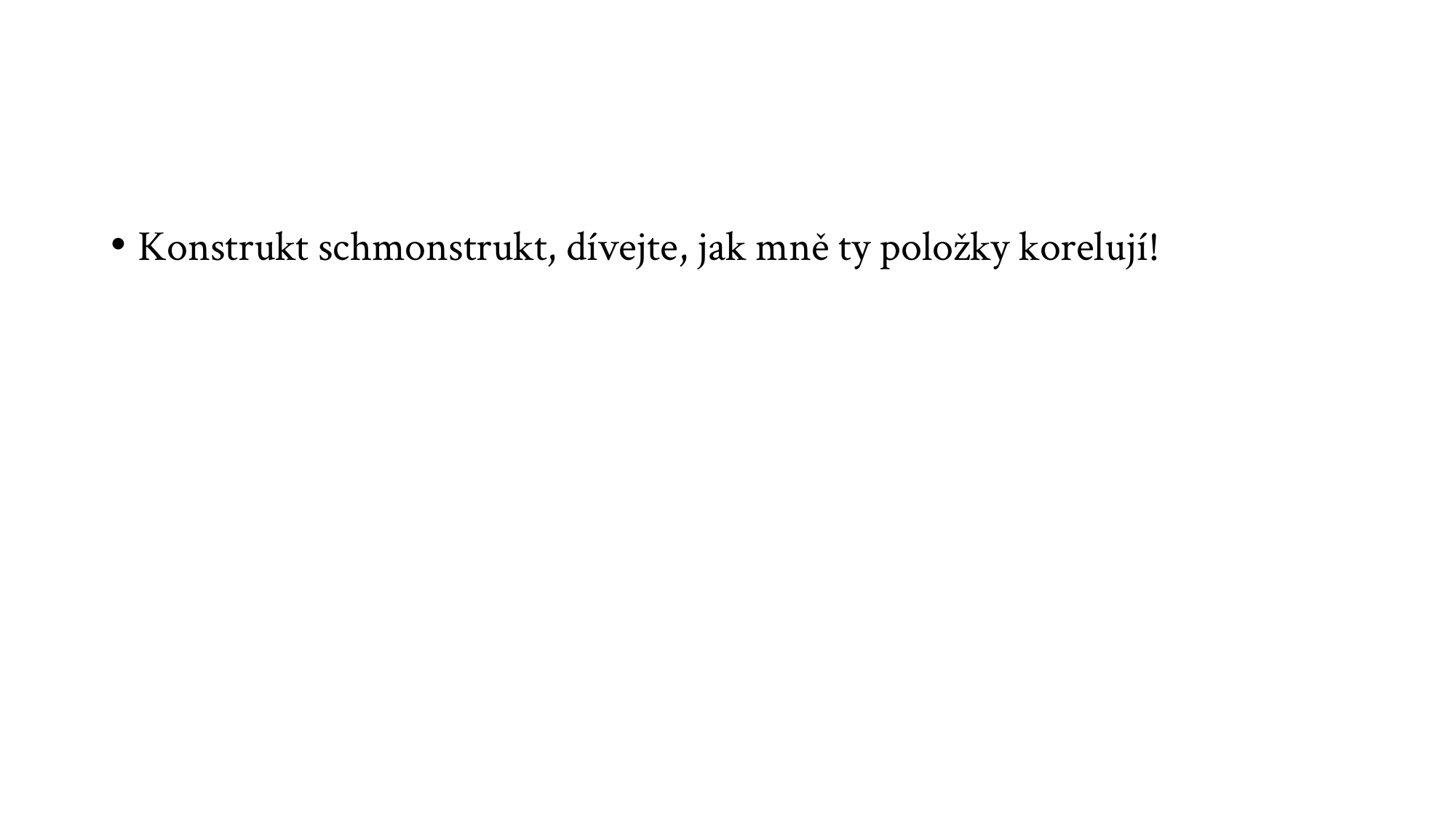

#
Konstrukt schmonstrukt, dívejte, jak mně ty položky korelují!